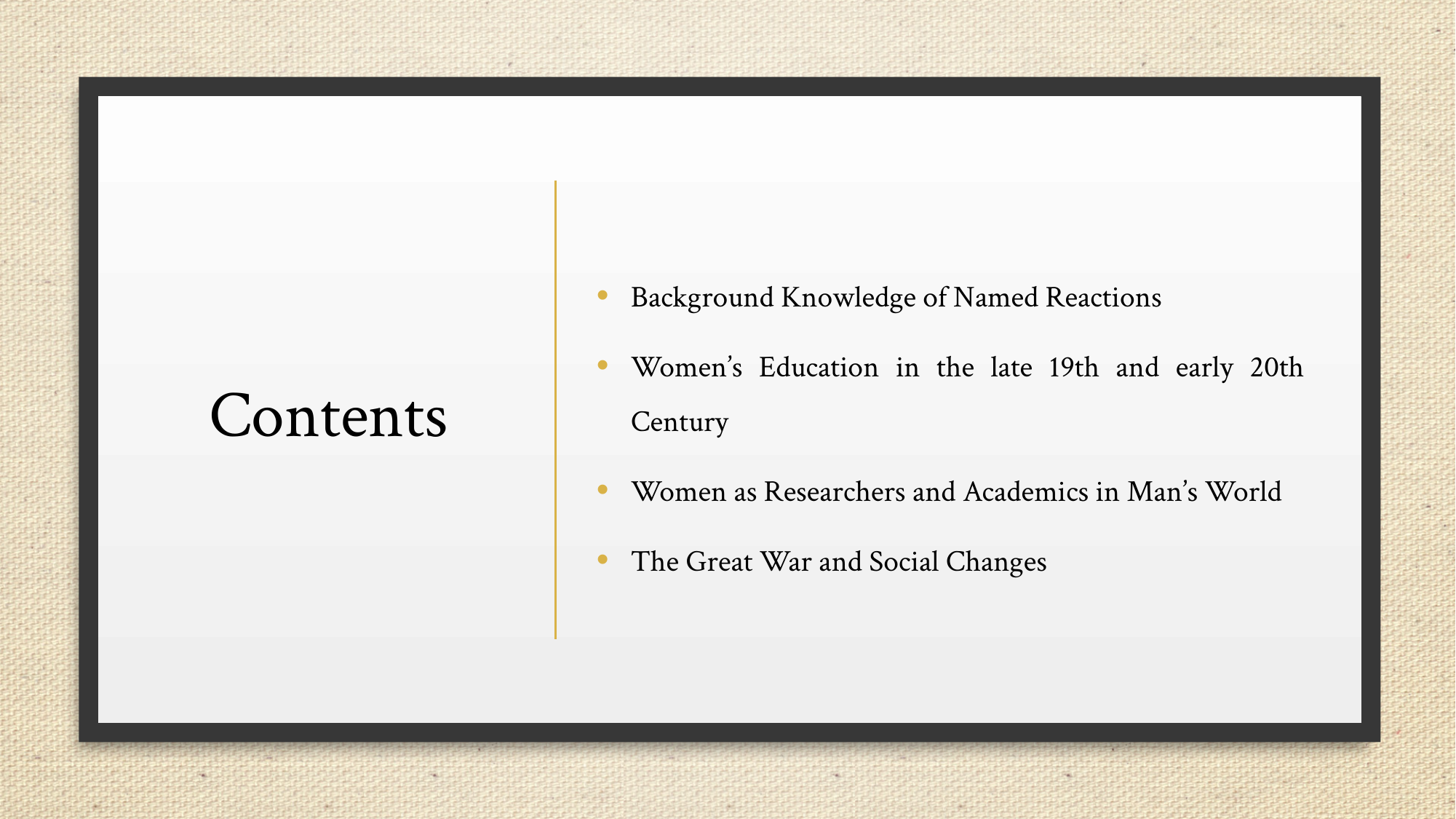

# Contents
Background Knowledge of Named Reactions
Women’s Education in the late 19th and early 20th Century
Women as Researchers and Academics in Man’s World
The Great War and Social Changes